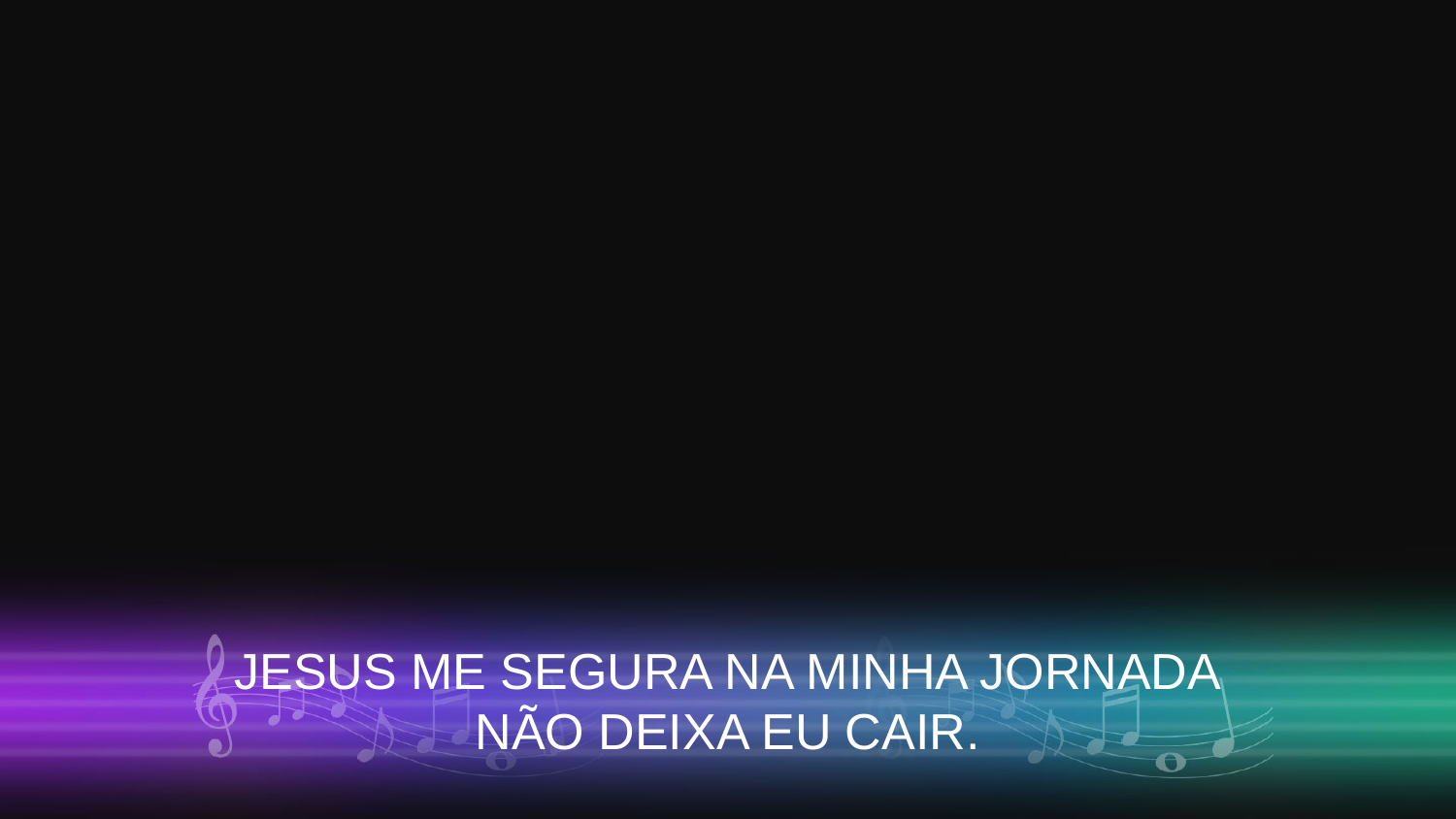

JESUS ME SEGURA NA MINHA JORNADA
NÃO DEIXA EU CAIR.